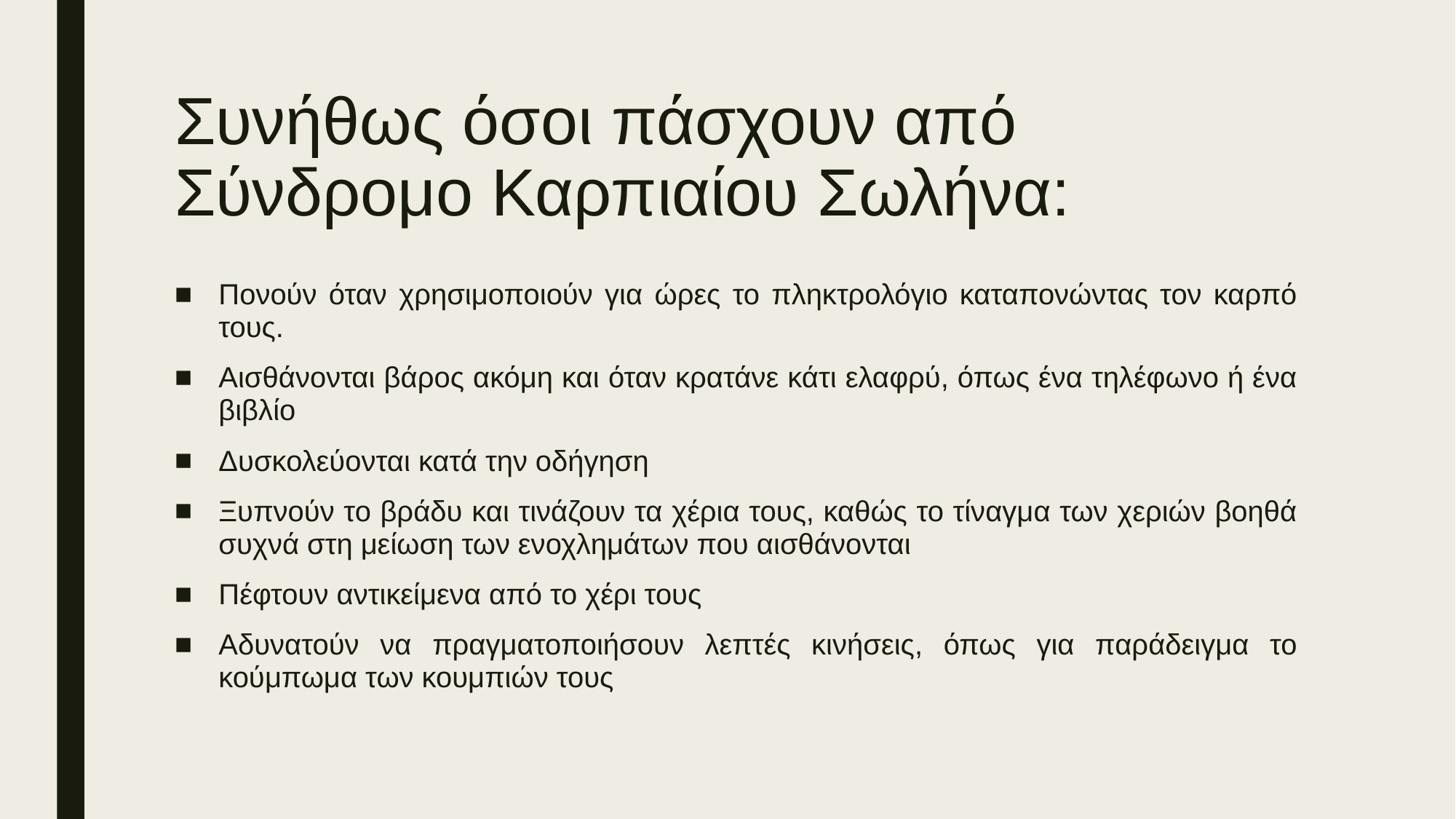

# Συνήθως όσοι πάσχουν από Σύνδρομο Καρπιαίου Σωλήνα:
Πονούν όταν χρησιμοποιούν για ώρες το πληκτρολόγιο καταπονώντας τον καρπό τους.
Αισθάνονται βάρος ακόμη και όταν κρατάνε κάτι ελαφρύ, όπως ένα τηλέφωνο ή ένα βιβλίο
Δυσκολεύονται κατά την οδήγηση
Ξυπνούν το βράδυ και τινάζουν τα χέρια τους, καθώς το τίναγμα των χεριών βοηθά συχνά στη μείωση των ενοχλημάτων που αισθάνονται
Πέφτουν αντικείμενα από το χέρι τους
Αδυνατούν να πραγματοποιήσουν λεπτές κινήσεις, όπως για παράδειγμα το κούμπωμα των κουμπιών τους